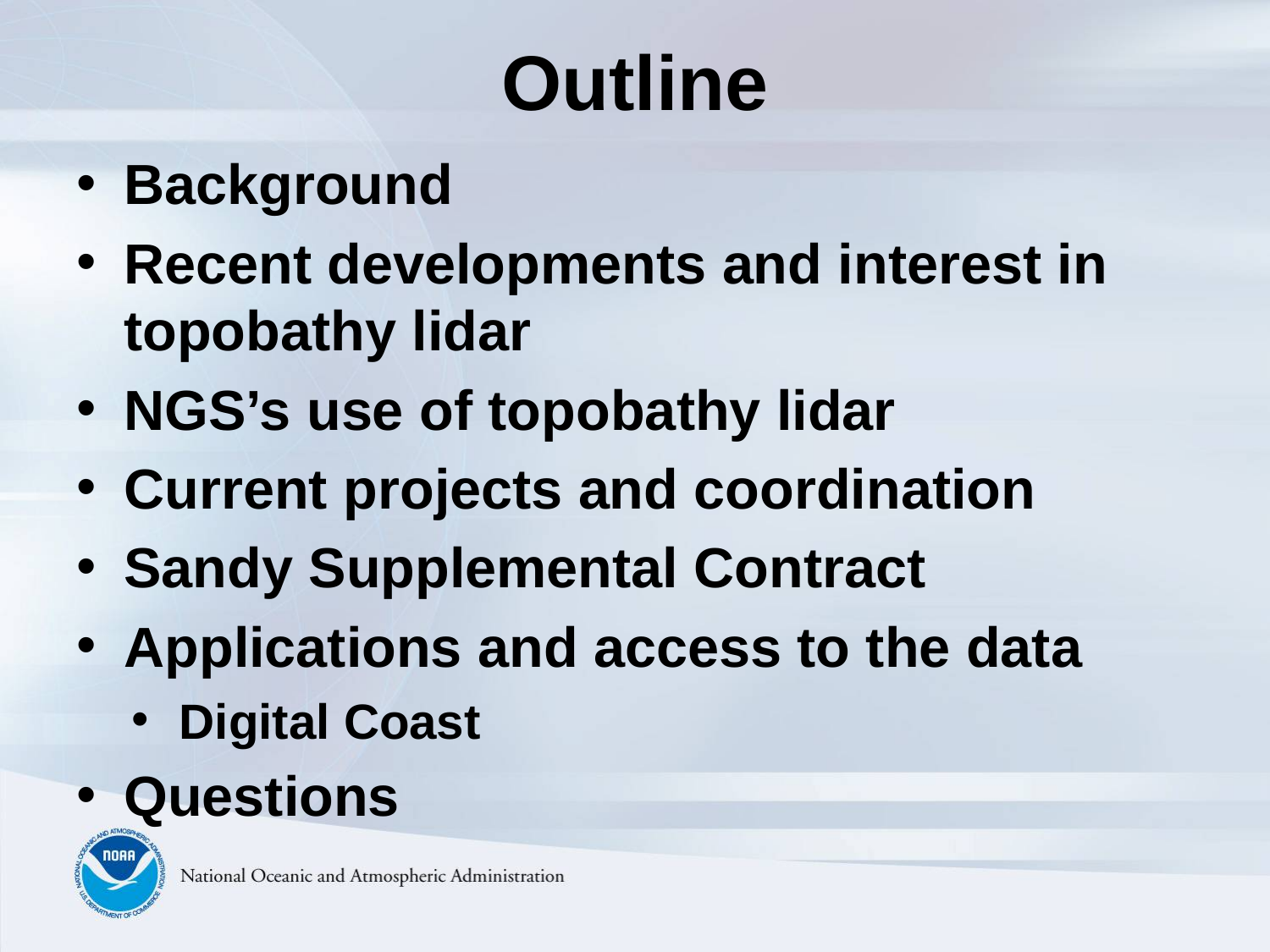

# Outline
Background
Recent developments and interest in topobathy lidar
NGS’s use of topobathy lidar
Current projects and coordination
Sandy Supplemental Contract
Applications and access to the data
Digital Coast
Questions